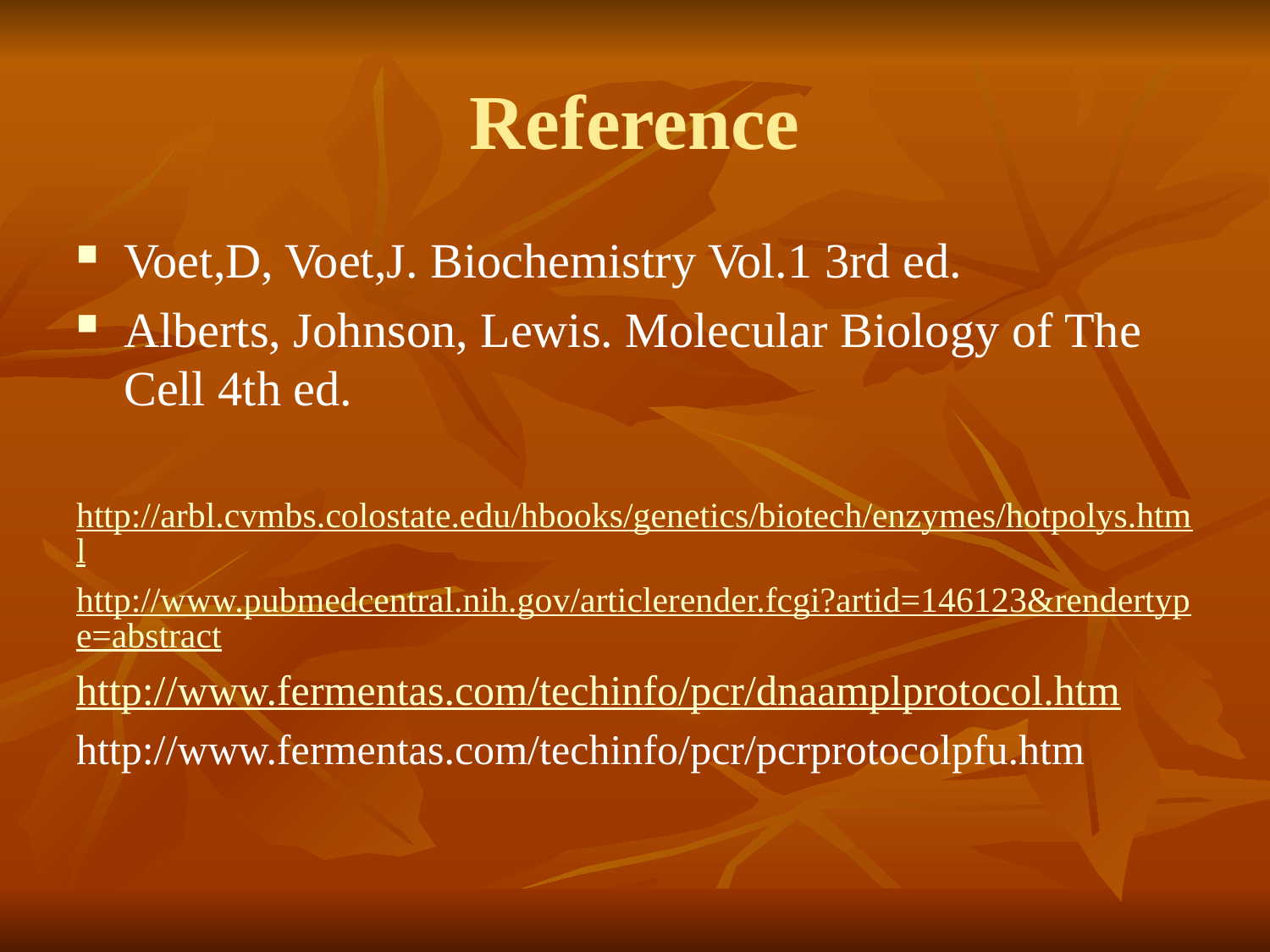

# Reference
Voet,D, Voet,J. Biochemistry Vol.1 3rd ed.
Alberts, Johnson, Lewis. Molecular Biology of The Cell 4th ed.

http://arbl.cvmbs.colostate.edu/hbooks/genetics/biotech/enzymes/hotpolys.html
http://www.pubmedcentral.nih.gov/articlerender.fcgi?artid=146123&rendertype=abstract
http://www.fermentas.com/techinfo/pcr/dnaamplprotocol.htm
http://www.fermentas.com/techinfo/pcr/pcrprotocolpfu.htm